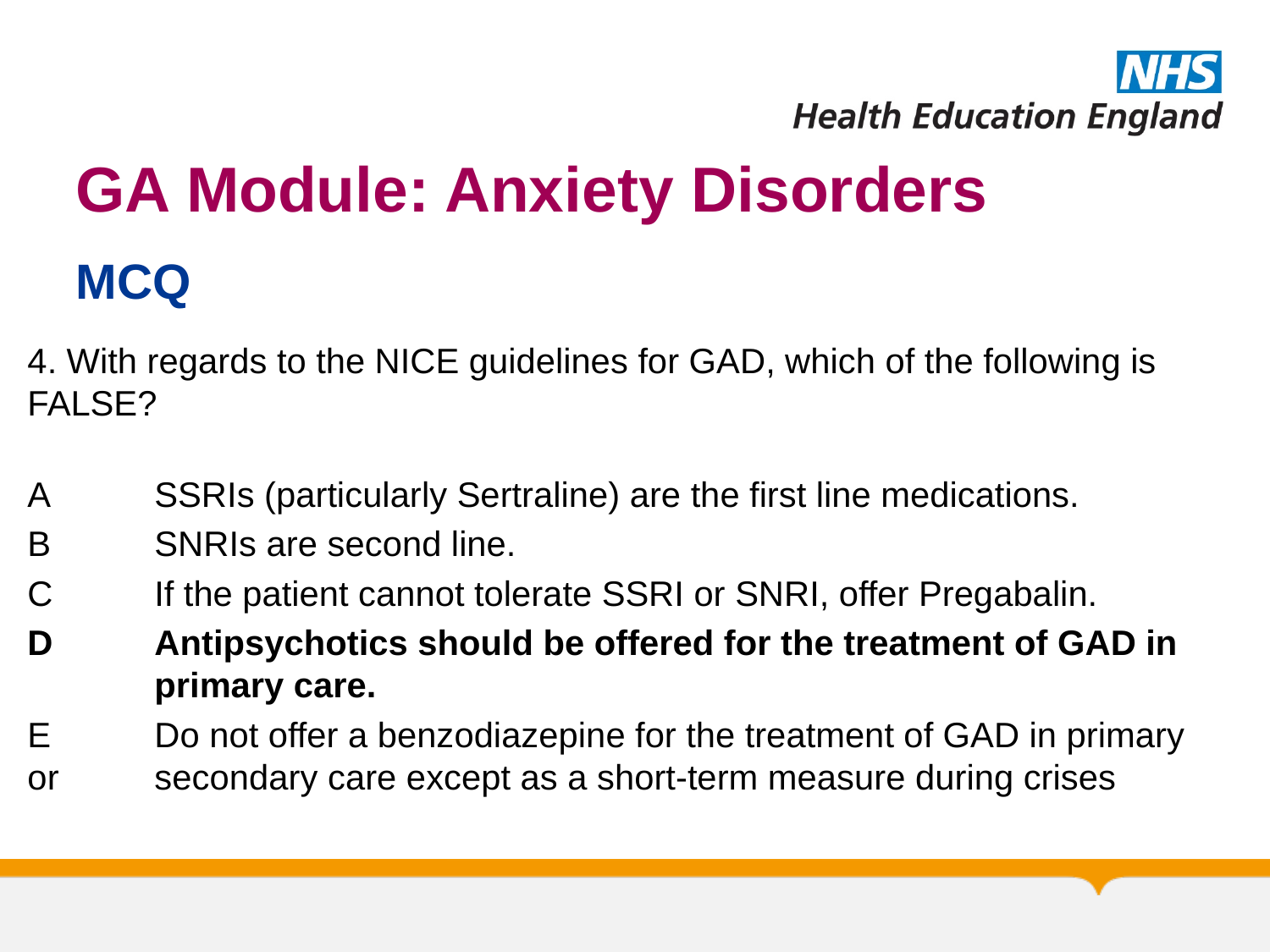

# GA Module: Anxiety Disorders
MCQ
4. With regards to the NICE guidelines for GAD, which of the following is FALSE?
A	SSRIs (particularly Sertraline) are the first line medications.
B	SNRIs are second line.
C	If the patient cannot tolerate SSRI or SNRI, offer Pregabalin.
D	Antipsychotics should be offered for the treatment of GAD in 	primary care.
E	Do not offer a benzodiazepine for the treatment of GAD in primary or 	secondary care except as a short-term measure during crises